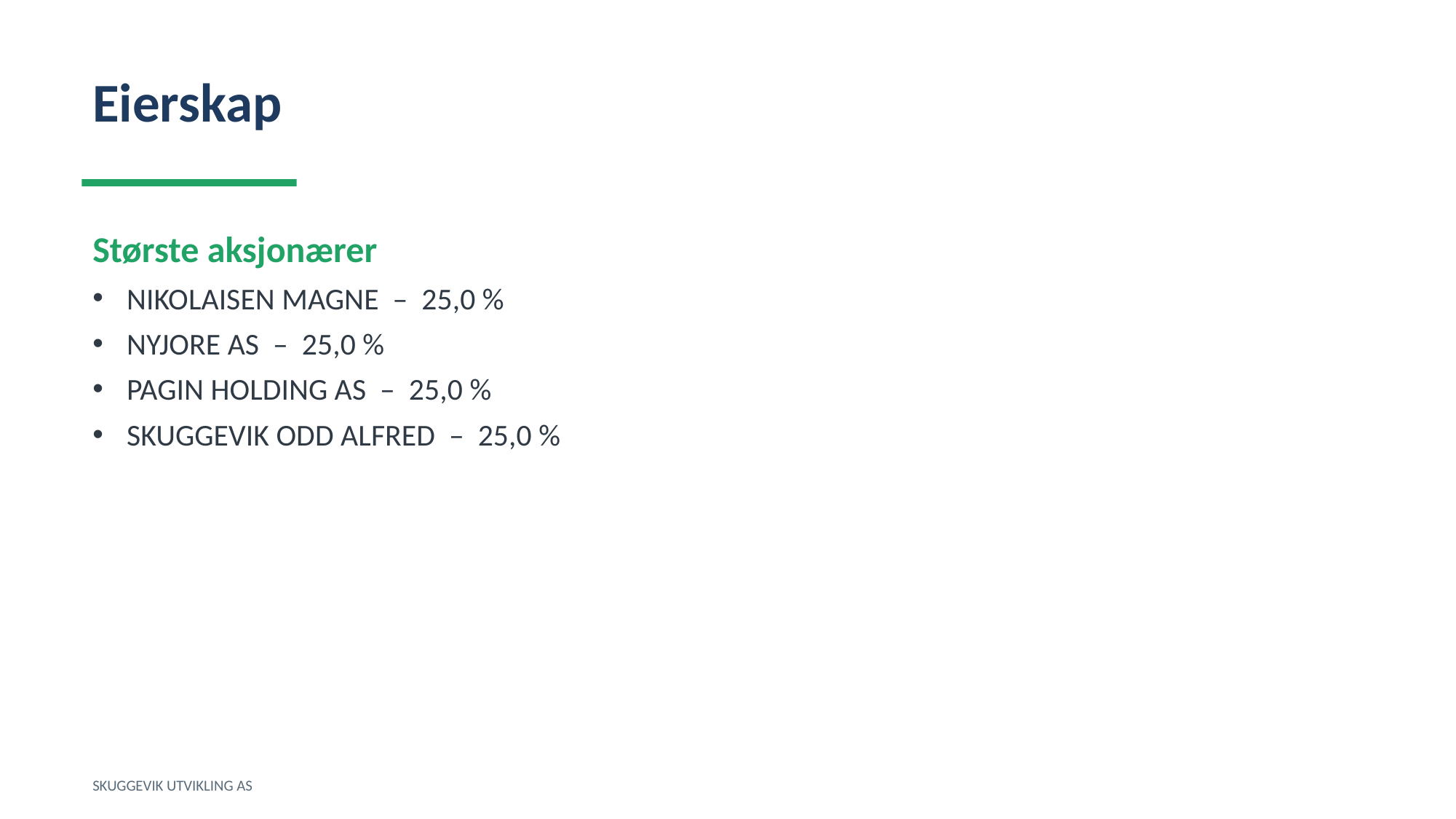

Eierskap

Største aksjonærer
NIKOLAISEN MAGNE  –  25,0 %
NYJORE AS  –  25,0 %
PAGIN HOLDING AS  –  25,0 %
SKUGGEVIK ODD ALFRED  –  25,0 %
SKUGGEVIK UTVIKLING AS